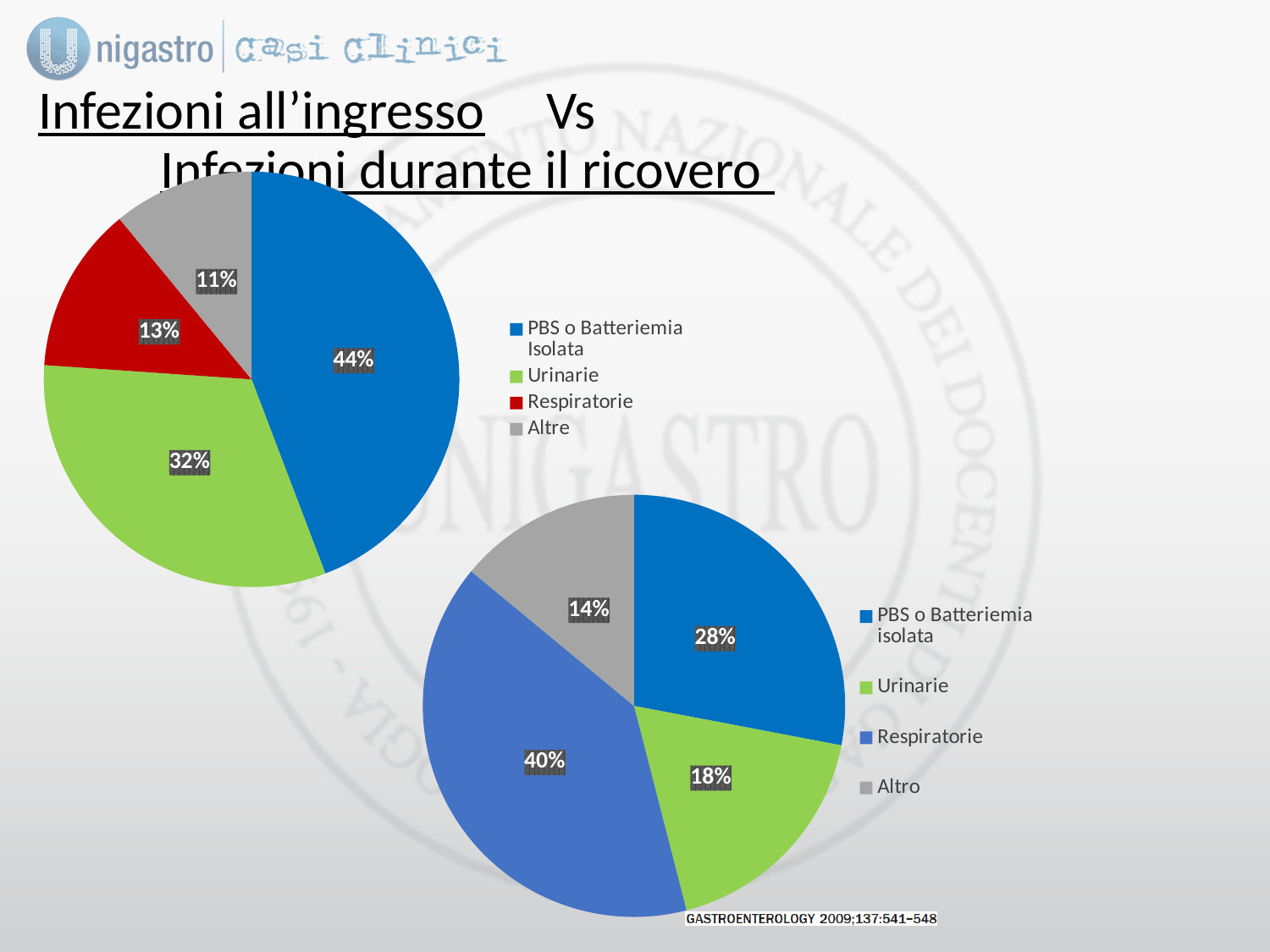

# Infezioni all’ingresso     Vs Infezioni durante il ricovero

### Chart

| Category | Infezioni |
|---|---|
| PBS o Batteriemia Isolata | 44.4 |
| Urinarie | 32.0 |
| Respiratorie | 13.0 |
| Altre | 11.0 |

### Chart

| Category | Vendite |
|---|---|
| PBS o Batteriemia isolata | 28.0 |
| Urinarie | 18.0 |
| Respiratorie | 40.0 |
| Altro | 14.0 |